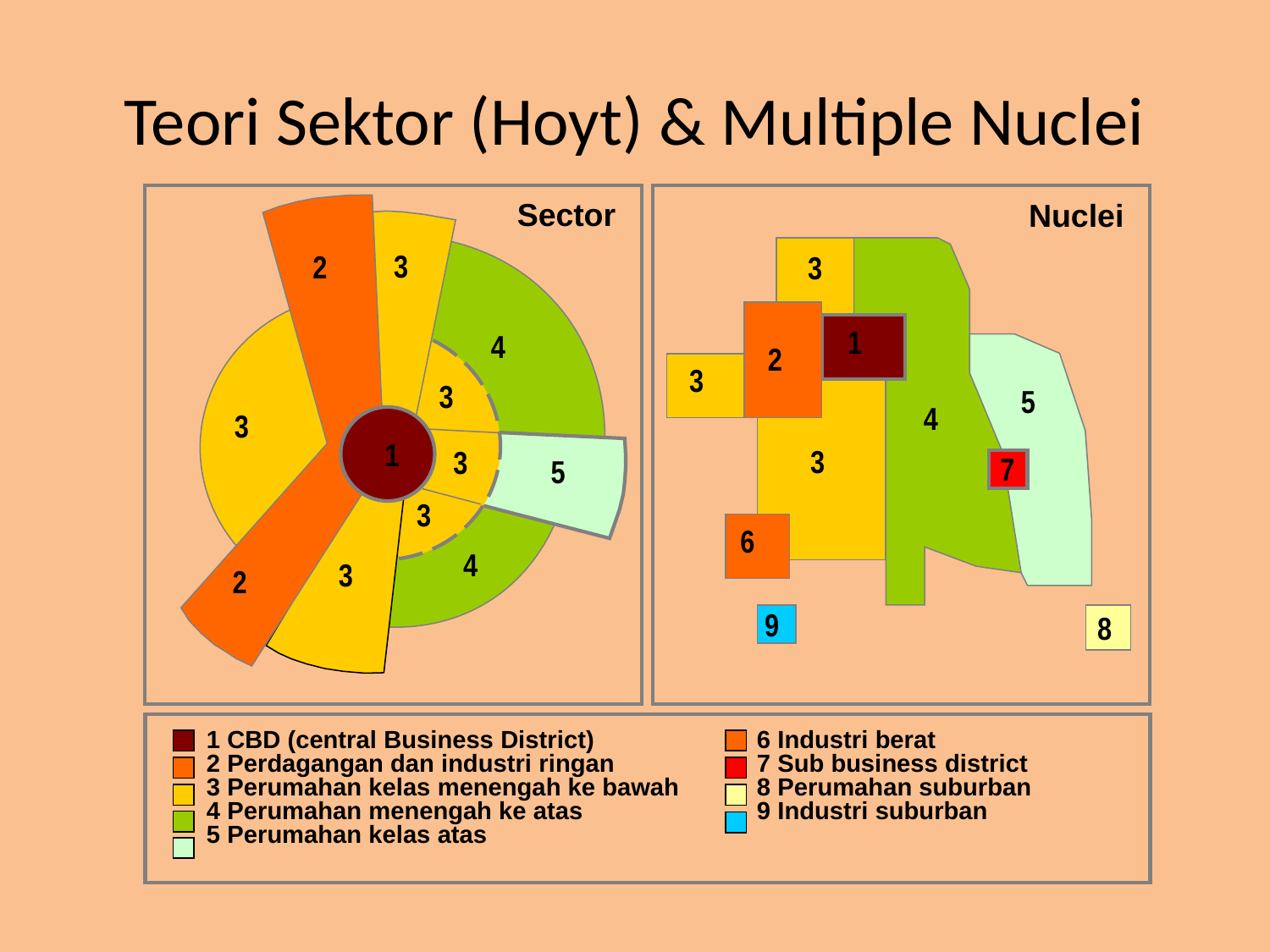

# Teori Sektor (Hoyt) & Multiple Nuclei

Sector

Nuclei

3
2
3

1
4

2

3
3

5
4
3

1

3
3
7

5

3

6
4
3
2

9

8

1 CBD (central Business District)
2 Perdagangan dan industri ringan
3 Perumahan kelas menengah ke bawah
4 Perumahan menengah ke atas
5 Perumahan kelas atas
6 Industri berat
7 Sub business district
8 Perumahan suburban
9 Industri suburban